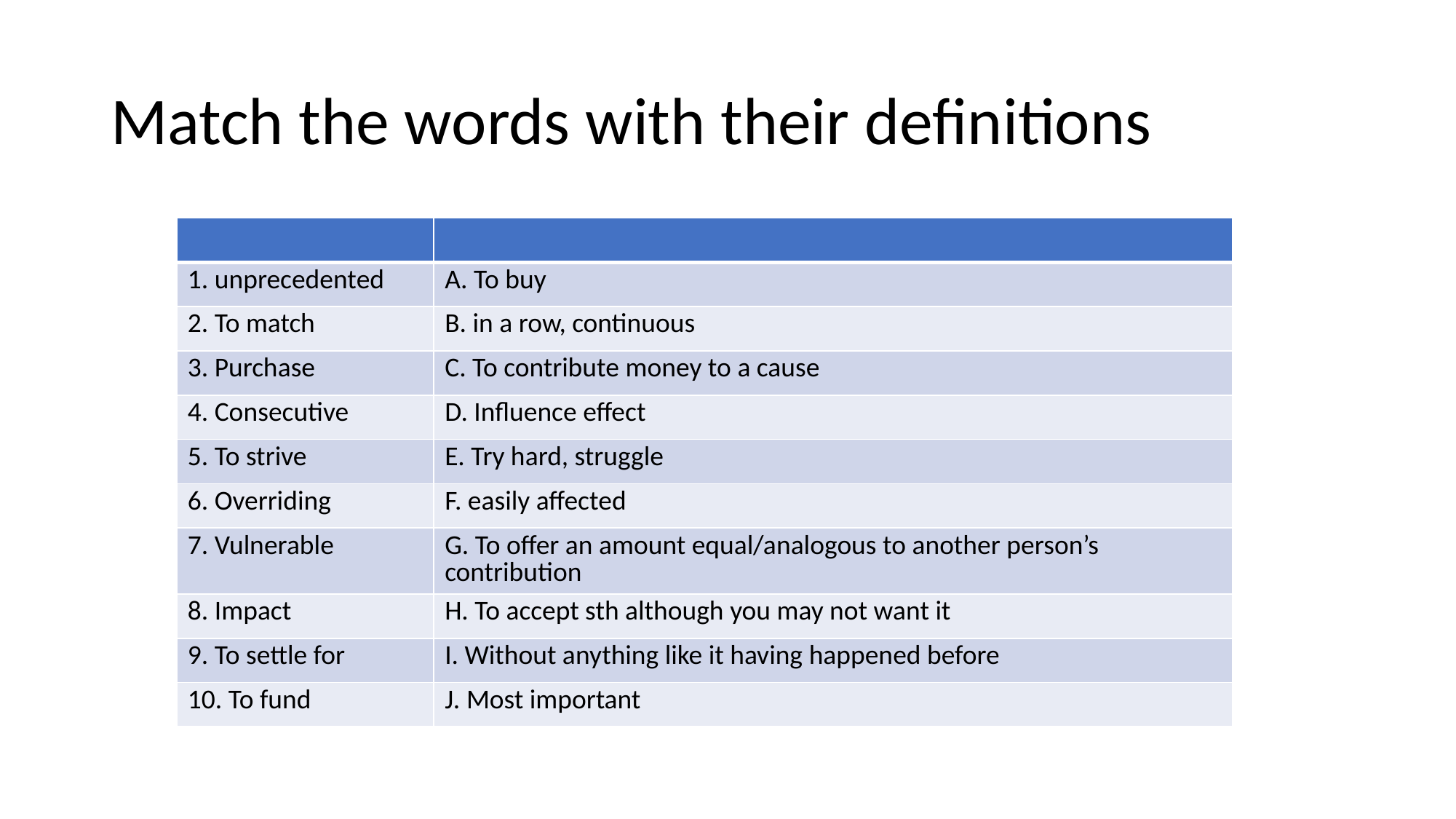

# Match the words with their definitions
|  |  |
| --- | --- |
| 1. unprecedented | A. To buy |
| 2. To match | B. in a row, continuous |
| 3. Purchase | C. To contribute money to a cause |
| 4. Consecutive | D. Influence effect |
| 5. To strive | E. Try hard, struggle |
| 6. Overriding | F. easily affected |
| 7. Vulnerable | G. To offer an amount equal/analogous to another person’s contribution |
| 8. Impact | H. To accept sth although you may not want it |
| 9. To settle for | I. Without anything like it having happened before |
| 10. To fund | J. Most important |